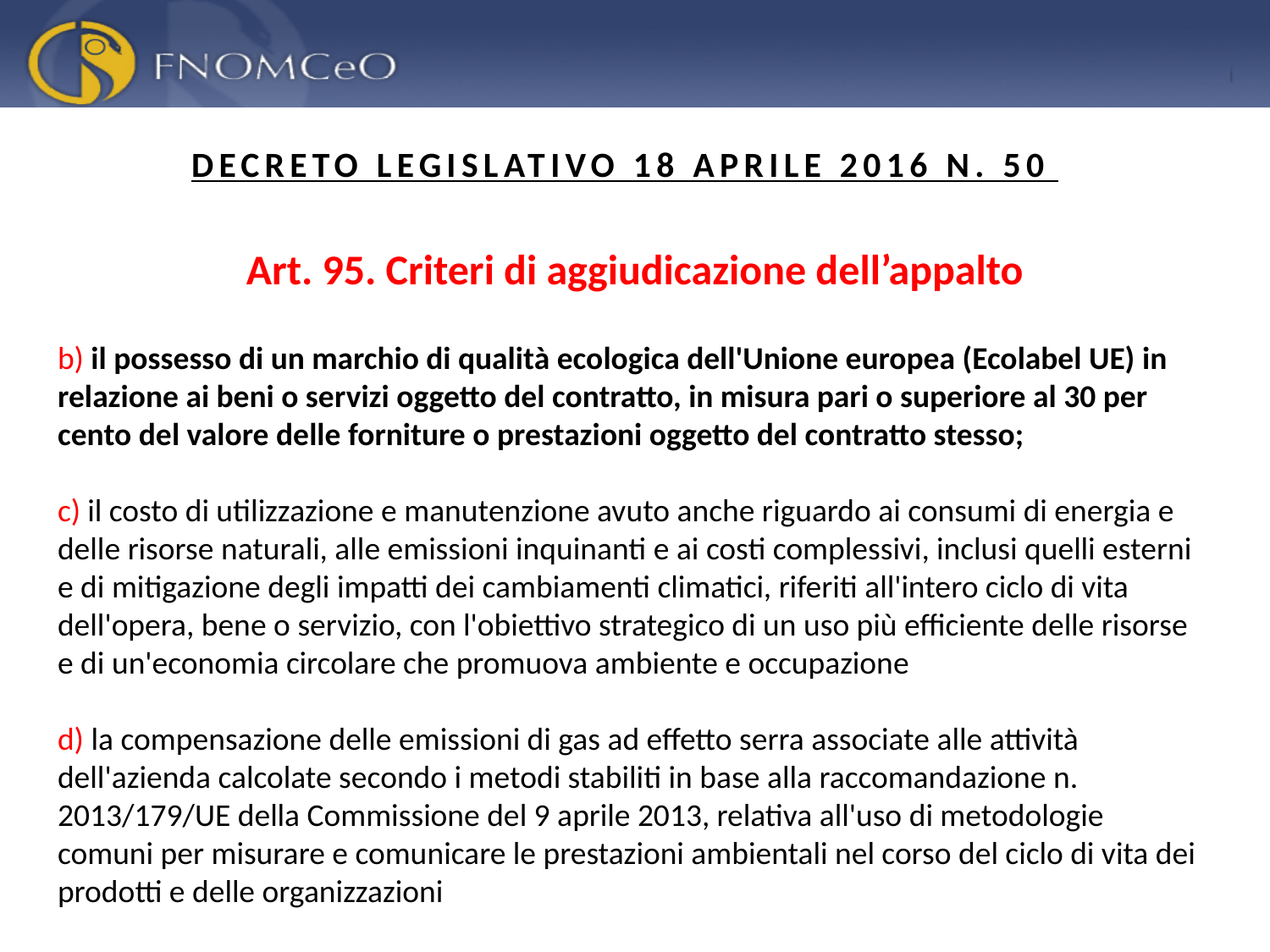

DECRETO LEGISLATIVO 18 APRILE 2016 N. 50
Art. 95. Criteri di aggiudicazione dell’appalto
b) il possesso di un marchio di qualità ecologica dell'Unione europea (Ecolabel UE) in relazione ai beni o servizi oggetto del contratto, in misura pari o superiore al 30 per cento del valore delle forniture o prestazioni oggetto del contratto stesso;
c) il costo di utilizzazione e manutenzione avuto anche riguardo ai consumi di energia e delle risorse naturali, alle emissioni inquinanti e ai costi complessivi, inclusi quelli esterni e di mitigazione degli impatti dei cambiamenti climatici, riferiti all'intero ciclo di vita dell'opera, bene o servizio, con l'obiettivo strategico di un uso più efficiente delle risorse e di un'economia circolare che promuova ambiente e occupazione
d) la compensazione delle emissioni di gas ad effetto serra associate alle attività dell'azienda calcolate secondo i metodi stabiliti in base alla raccomandazione n. 2013/179/UE della Commissione del 9 aprile 2013, relativa all'uso di metodologie comuni per misurare e comunicare le prestazioni ambientali nel corso del ciclo di vita dei prodotti e delle organizzazioni